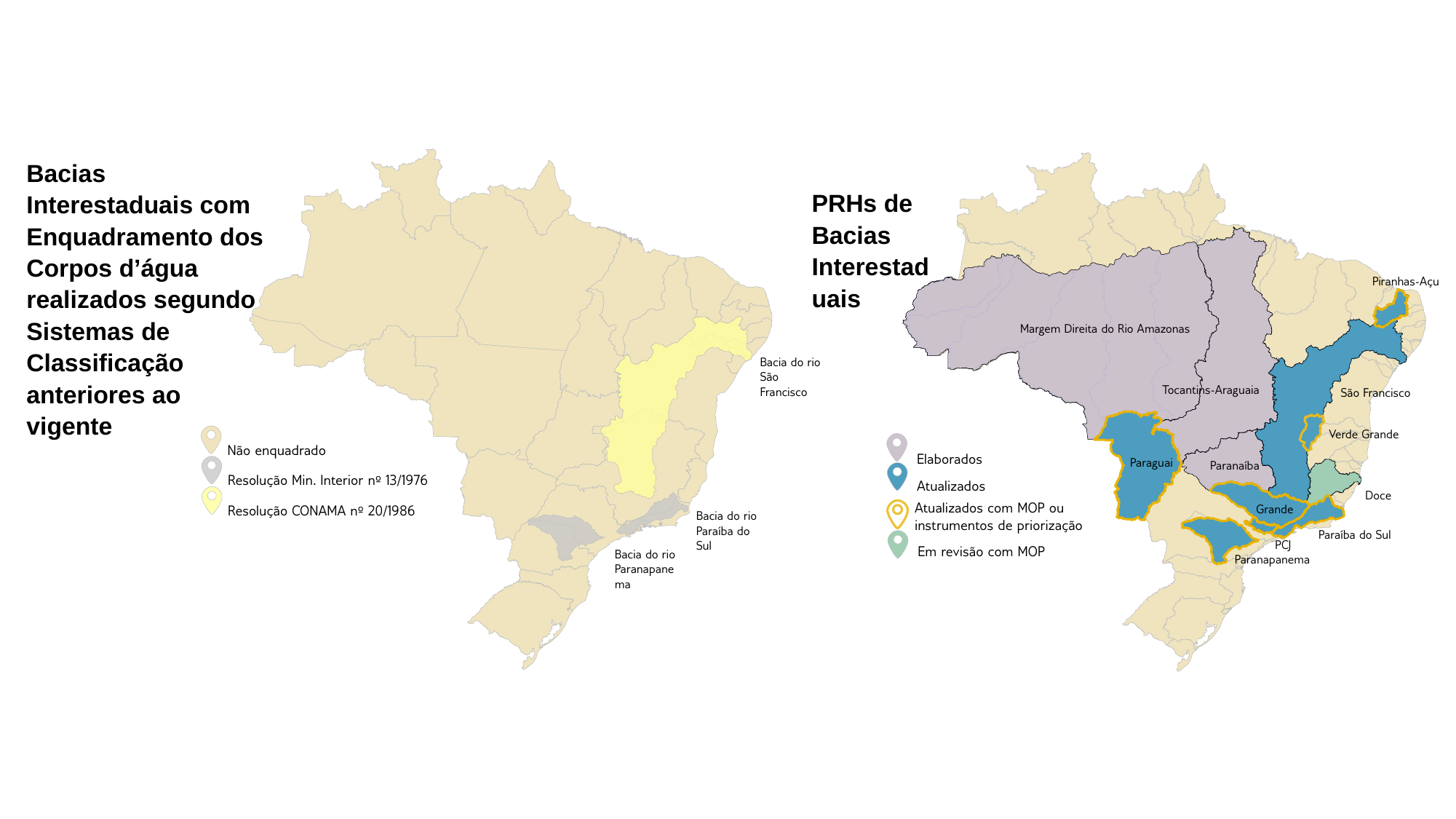

Bacias Interestaduais com Enquadramento dos Corpos d’água realizados segundo Sistemas de Classificação anteriores ao vigente

PRHs de Bacias Interestaduais

Piranhas-Açu

Margem Direita do Rio Amazonas

Bacia do rio São Francisco
Tocantins-Araguaia
São Francisco

Verde Grande

Não enquadrado
Elaborados

Paraguai
Paranaíba

Resolução Min. Interior nº 13/1976
Atualizados
Doce

Atualizados com MOP ou
instrumentos de priorização
Grande
Resolução CONAMA nº 20/1986

Bacia do rio Paraíba do Sul

Paraíba do Sul

PCJ
Em revisão com MOP
Bacia do rio Paranapanema
Paranapanema